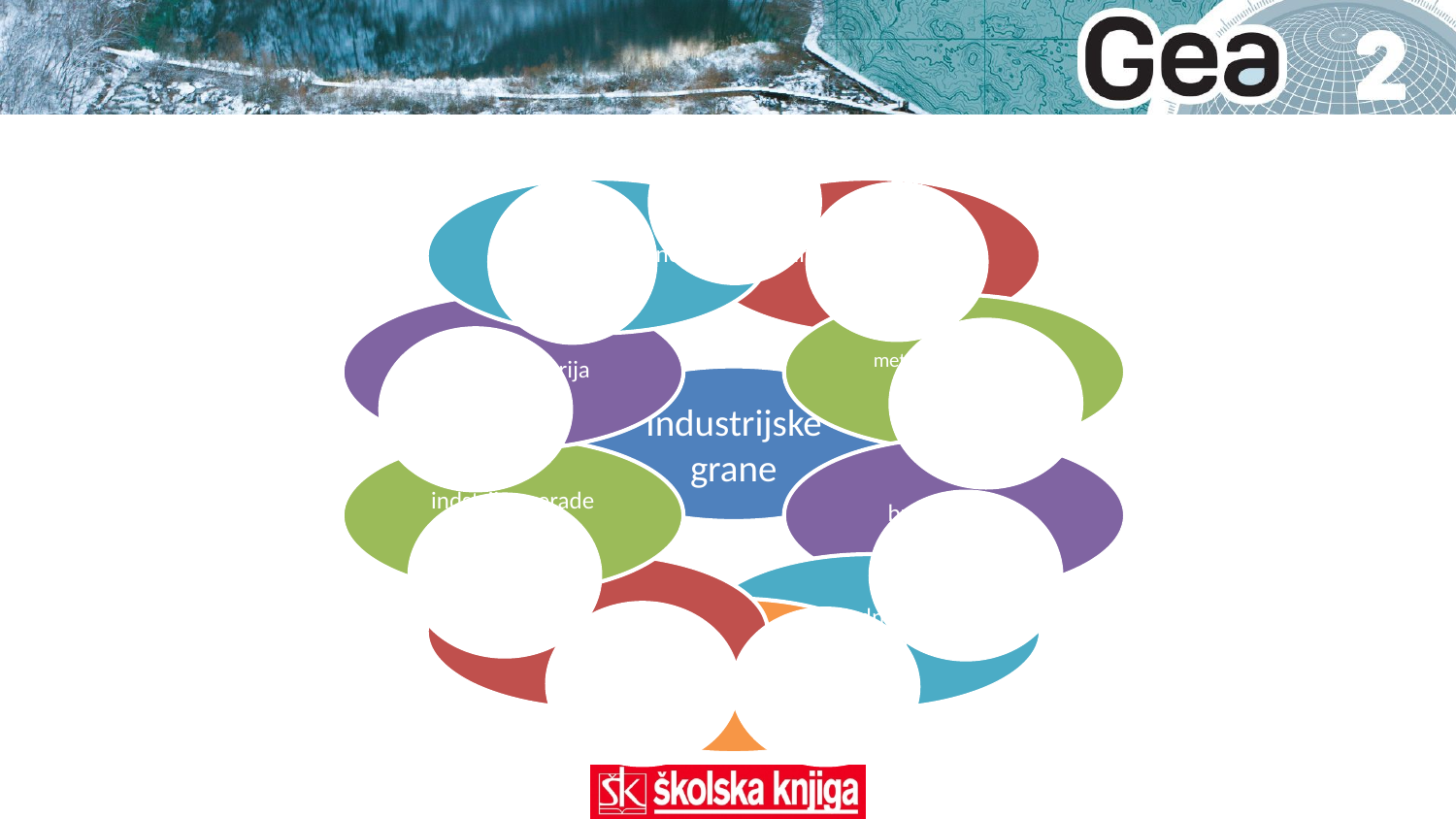

Industrijske grane
duhanska industrija
kemijska industrija
drvna industrija
industrija proizvodnje hrane i pića
indstrija prerade nafte i plina
metaloprerađivačka industrija
proizvodnja lijekova
proizvodnja auto dijelova
brodogradnja